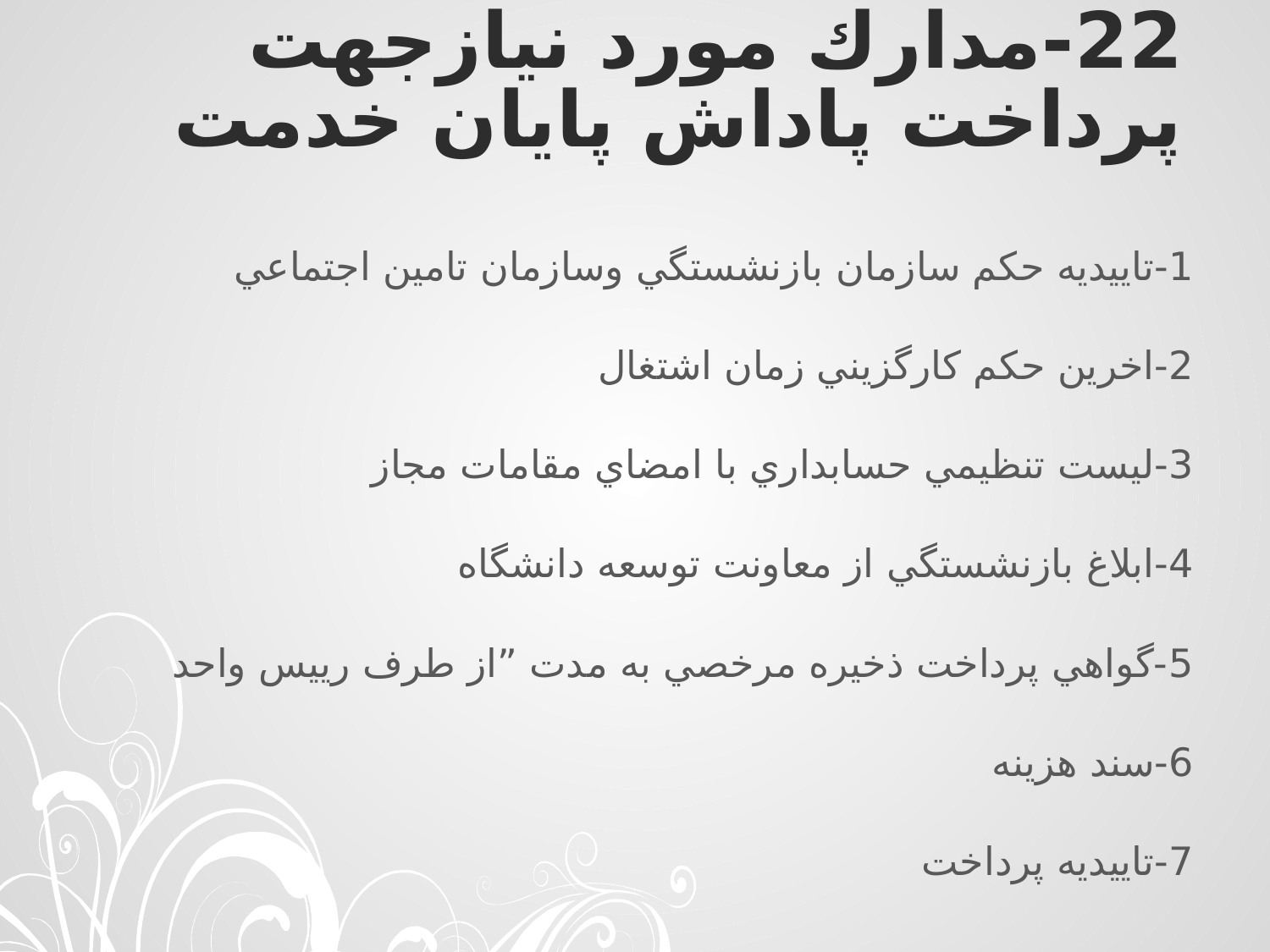

# 22-مدارك مورد نيازجهت پرداخت پاداش پايان خدمت
1-تاييديه حكم سازمان بازنشستگي وسازمان تامين اجتماعي
2-اخرين حكم كارگزيني زمان اشتغال
3-ليست تنظيمي حسابداري با امضاي مقامات مجاز
4-ابلاغ بازنشستگي از معاونت توسعه دانشگاه
5-گواهي پرداخت ذخيره مرخصي به مدت ”از طرف رييس واحد
6-سند هزينه
7-تاييديه پرداخت